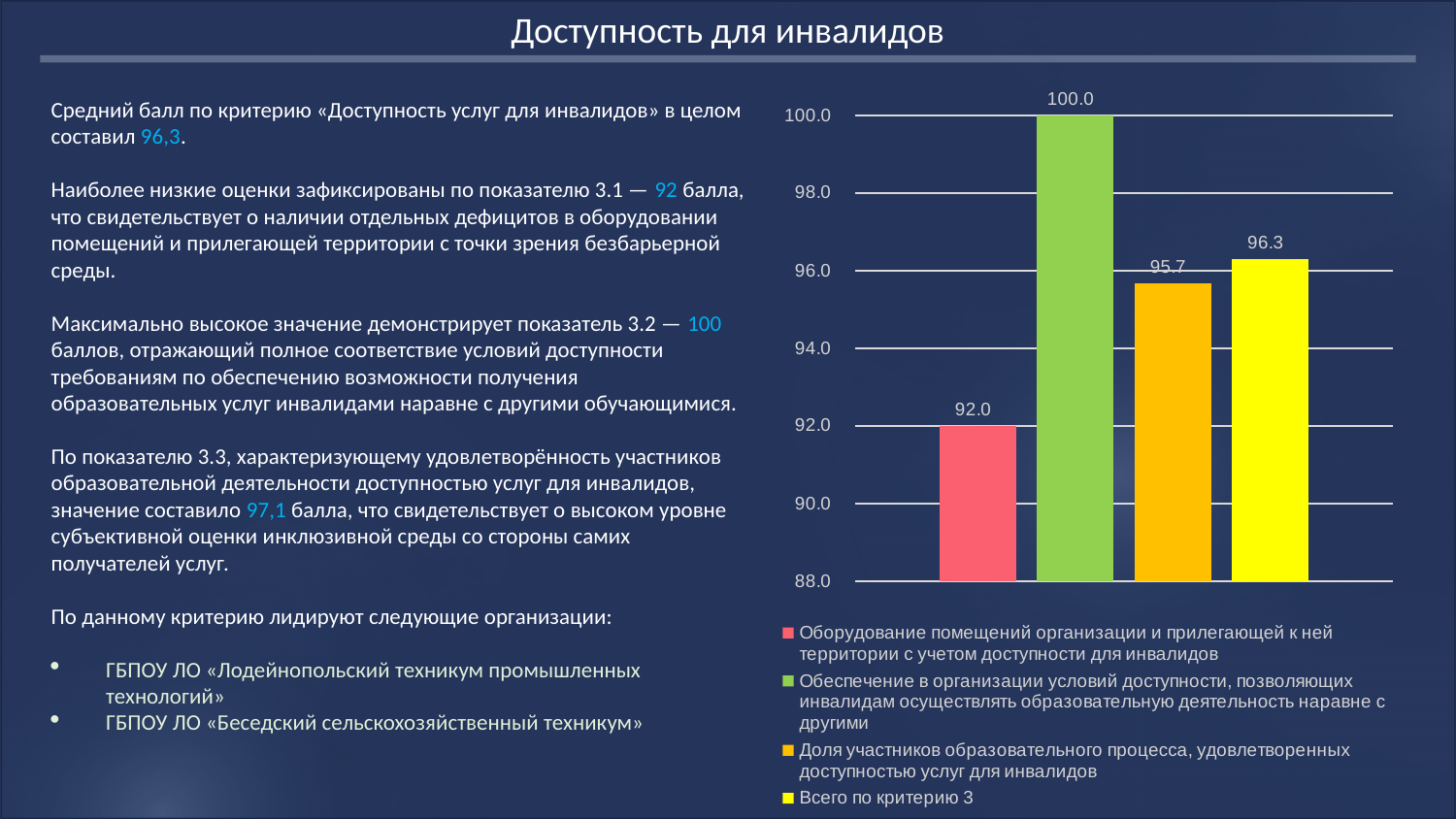

Доступность для инвалидов

Средний балл по критерию «Доступность услуг для инвалидов» в целом составил 96,3.

Наиболее низкие оценки зафиксированы по показателю 3.1 — 92 балла, что свидетельствует о наличии отдельных дефицитов в оборудовании помещений и прилегающей территории с точки зрения безбарьерной среды.

Максимально высокое значение демонстрирует показатель 3.2 — 100 баллов, отражающий полное соответствие условий доступности требованиям по обеспечению возможности получения образовательных услуг инвалидами наравне с другими обучающимися.

По показателю 3.3, характеризующему удовлетворённость участников образовательной деятельности доступностью услуг для инвалидов, значение составило 97,1 балла, что свидетельствует о высоком уровне субъективной оценки инклюзивной среды со стороны самих получателей услуг.

По данному критерию лидируют следующие организации:

ГБПОУ ЛО «Лодейнопольский техникум промышленных технологий»
ГБПОУ ЛО «Беседский сельскохозяйственный техникум»

### Chart

| Category | Оборудование помещений организации и прилегающей к ней территории с учетом доступности для инвалидов | Обеспечение в организации условий доступности, позволяющих инвалидам осуществлять образовательную деятельность наравне с другими | Доля участников образовательного процесса, удовлетворенных доступностью услуг для инвалидов | Всего по критерию 3 |
|---|---|---|---|---|